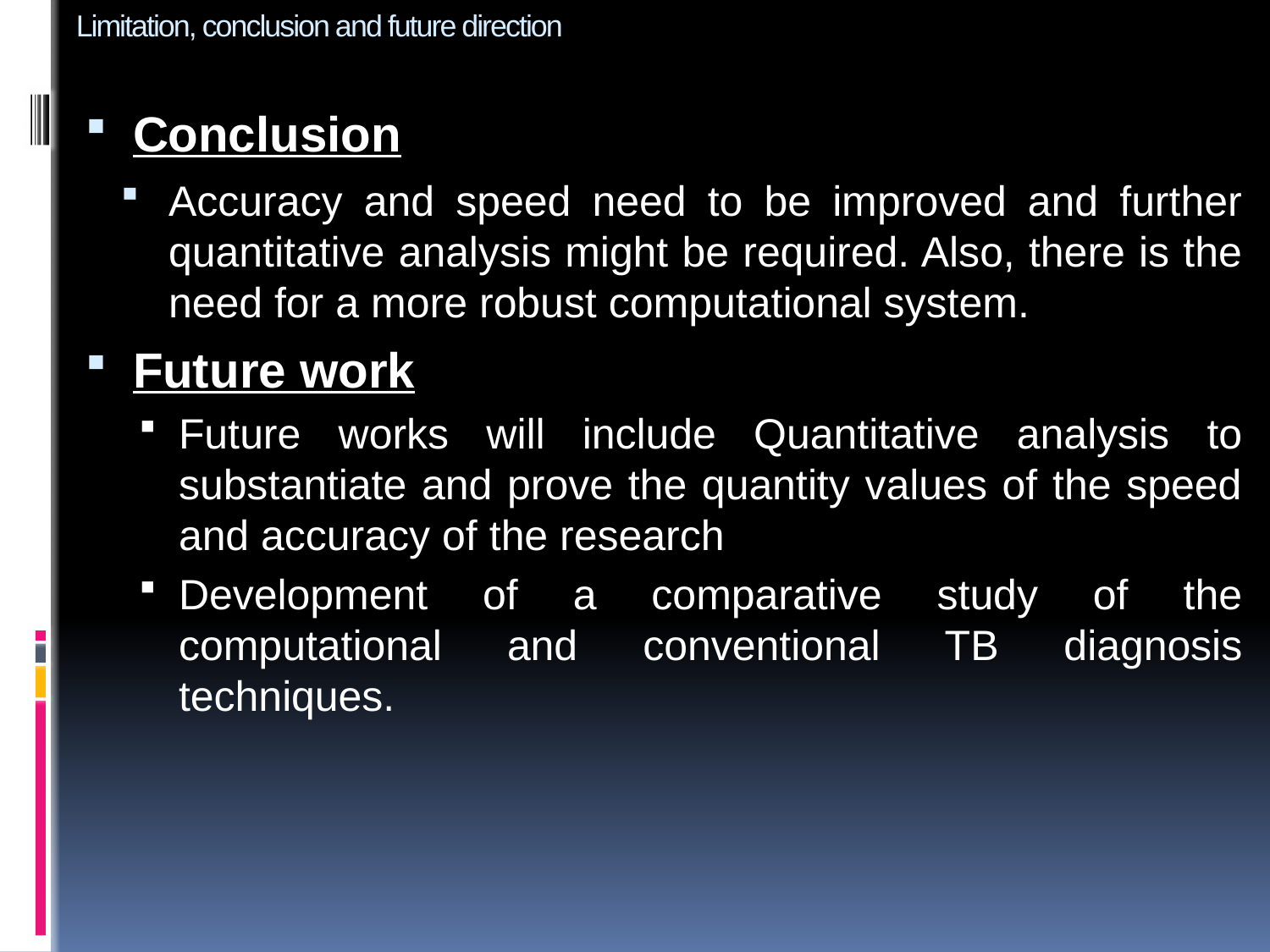

# Limitation, conclusion and future direction
Conclusion
Accuracy and speed need to be improved and further quantitative analysis might be required. Also, there is the need for a more robust computational system.
Future work
Future works will include Quantitative analysis to substantiate and prove the quantity values of the speed and accuracy of the research
Development of a comparative study of the computational and conventional TB diagnosis techniques.